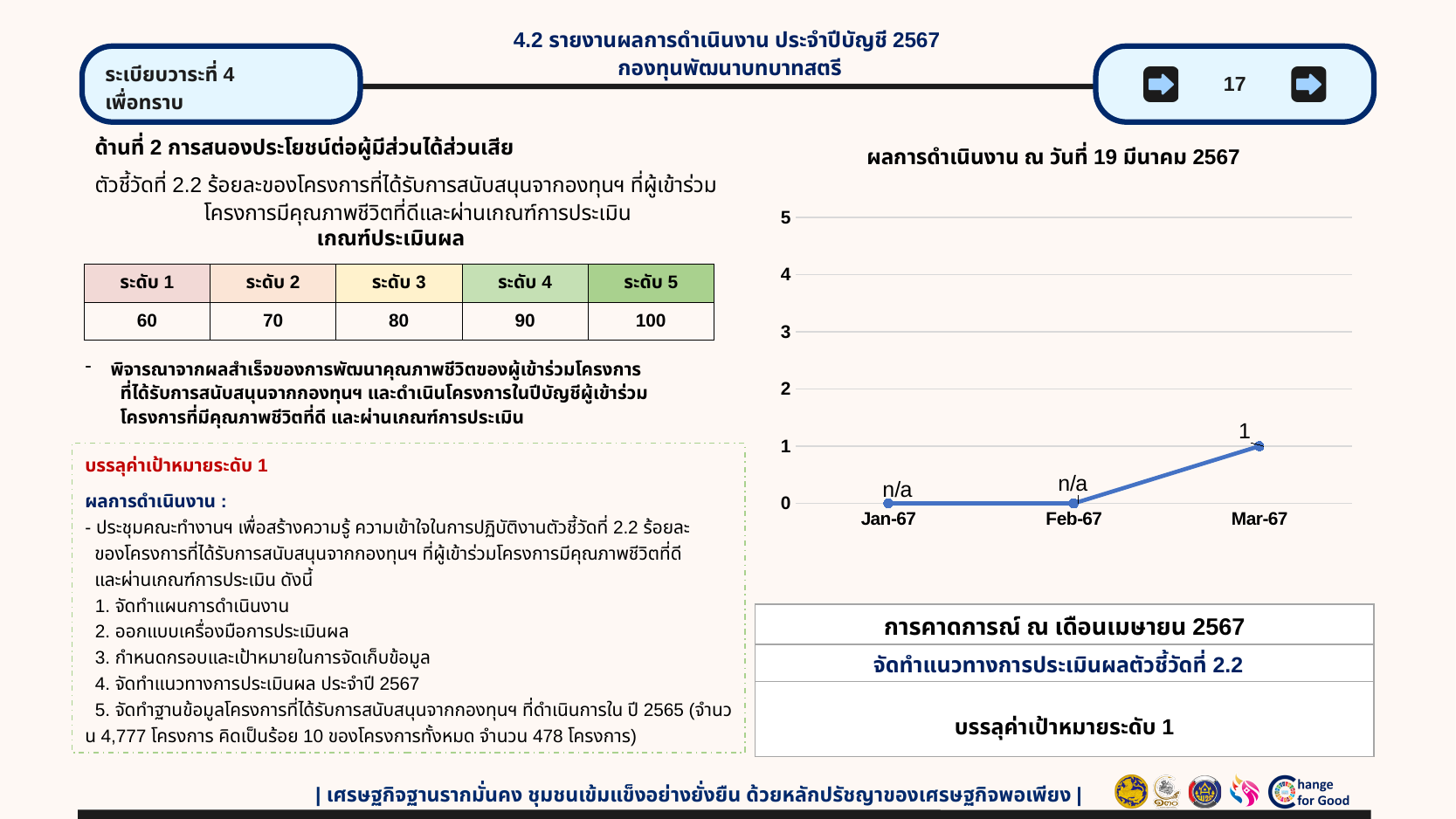

4.2 รายงานผลการดำเนินงาน ประจำปีบัญชี 2567
กองทุนพัฒนาบทบาทสตรี

ระเบียบวาระที่ 4
เพื่อทราบ

17

ด้านที่ 2 การสนองประโยชน์ต่อผู้มีส่วนได้ส่วนเสีย
ตัวชี้วัดที่ 2.2 ร้อยละของโครงการที่ได้รับการสนับสนุนจากองทุนฯ ที่ผู้เข้าร่วม
                    โครงการมีคุณภาพชีวิตที่ดีและผ่านเกณฑ์การประเมิน
|  |  |
| --- | --- |

### Chart

| Category | ผลการดำเนินงาน |
|---|---|
| 243619 | 0.0 |
| 243650 | 0.0 |
| 243678 | 1.0 |
ผลการดำเนินงาน ณ วันที่ 19 มีนาคม 2567
เกณฑ์ประเมินผล
| ระดับ 1 | ระดับ 2 | ระดับ 3 | ระดับ 4 | ระดับ 5 |
| --- | --- | --- | --- | --- |
| 60 | 70 | 80 | 90 | 100 |
 พิจารณาจากผลสำเร็จของการพัฒนาคุณภาพชีวิตของผู้เข้าร่วมโครงการ
   ที่ได้รับการสนับสนุนจากกองทุนฯ และดำเนินโครงการในปีบัญชีผู้เข้าร่วม
   โครงการที่มีคุณภาพชีวิตที่ดี และผ่านเกณฑ์การประเมิน
บรรลุค่าเป้าหมายระดับ 1
ผลการดำเนินงาน :
- ประชุมคณะทำงานฯ เพื่อสร้างความรู้ ความเข้าใจในการปฏิบัติงานตัวชี้วัดที่ 2.2 ร้อยละ
  ของโครงการที่ได้รับการสนับสนุนจากกองทุนฯ ที่ผู้เข้าร่วมโครงการมีคุณภาพชีวิตที่ดี
  และผ่านเกณฑ์การประเมิน ดังนี้
  1. จัดทำแผนการดำเนินงาน
  2. ออกแบบเครื่องมือการประเมินผล
  3. กำหนดกรอบและเป้าหมายในการจัดเก็บข้อมูล
  4. จัดทำแนวทางการประเมินผล ประจำปี 2567
  5. จัดทำฐานข้อมูลโครงการที่ได้รับการสนับสนุนจากกองทุนฯ ที่ดำเนินการใน ปี 2565 (จำนวน 4,777 โครงการ คิดเป็นร้อย 10 ของโครงการทั้งหมด จำนวน 478 โครงการ)
| การคาดการณ์ ณ เดือนเมษายน 2567 |
| --- |
| จัดทำแนวทางการประเมินผลตัวชี้วัดที่ 2.2 |
| บรรลุค่าเป้าหมายระดับ 1 |

| เศรษฐกิจฐานรากมั่นคง ชุมชนเข้มแข็งอย่างยั่งยืน ด้วยหลักปรัชญาของเศรษฐกิจพอเพียง |